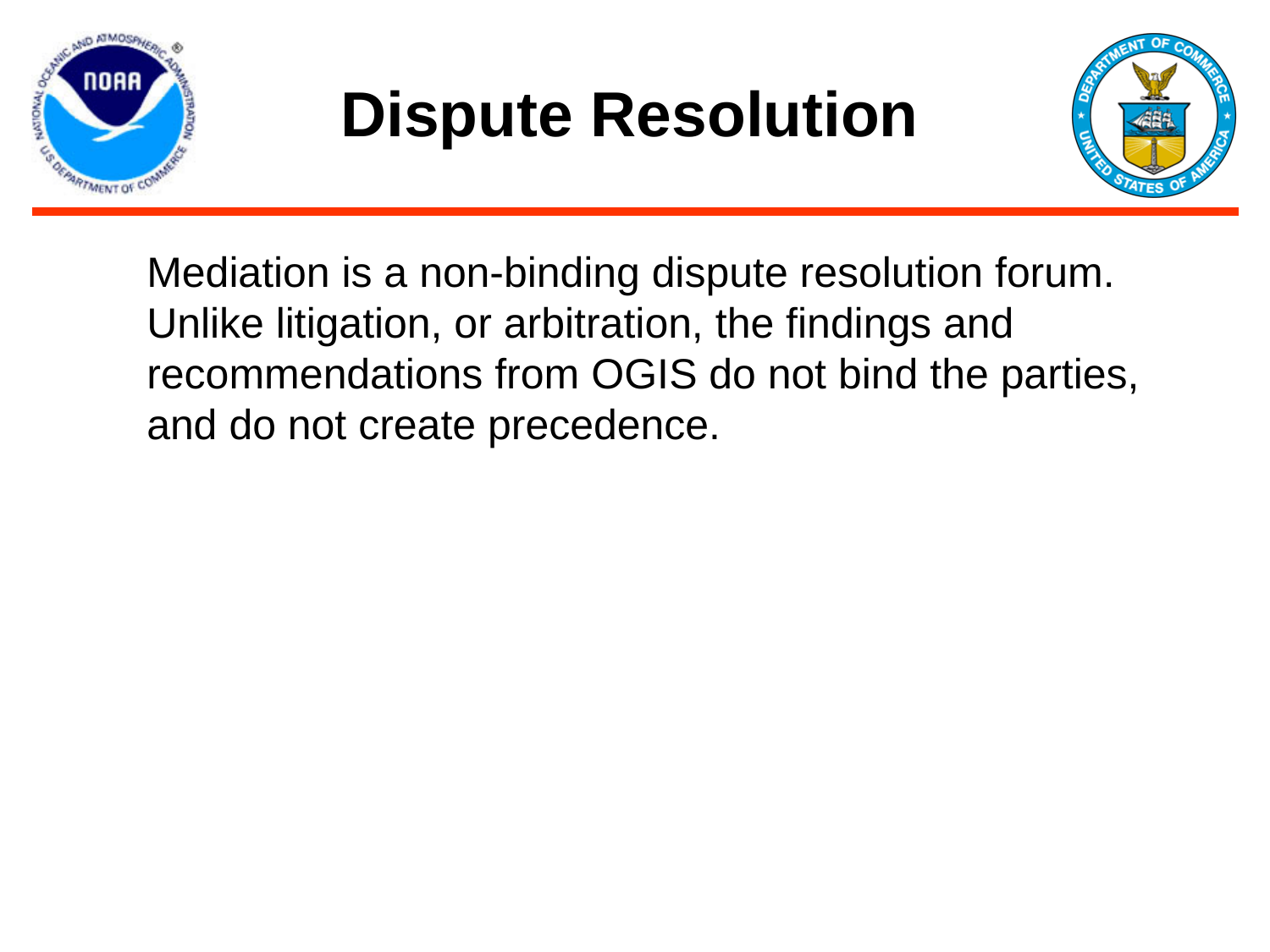

# Dispute Resolution
Mediation is a non-binding dispute resolution forum.  Unlike litigation, or arbitration, the findings and recommendations from OGIS do not bind the parties, and do not create precedence.